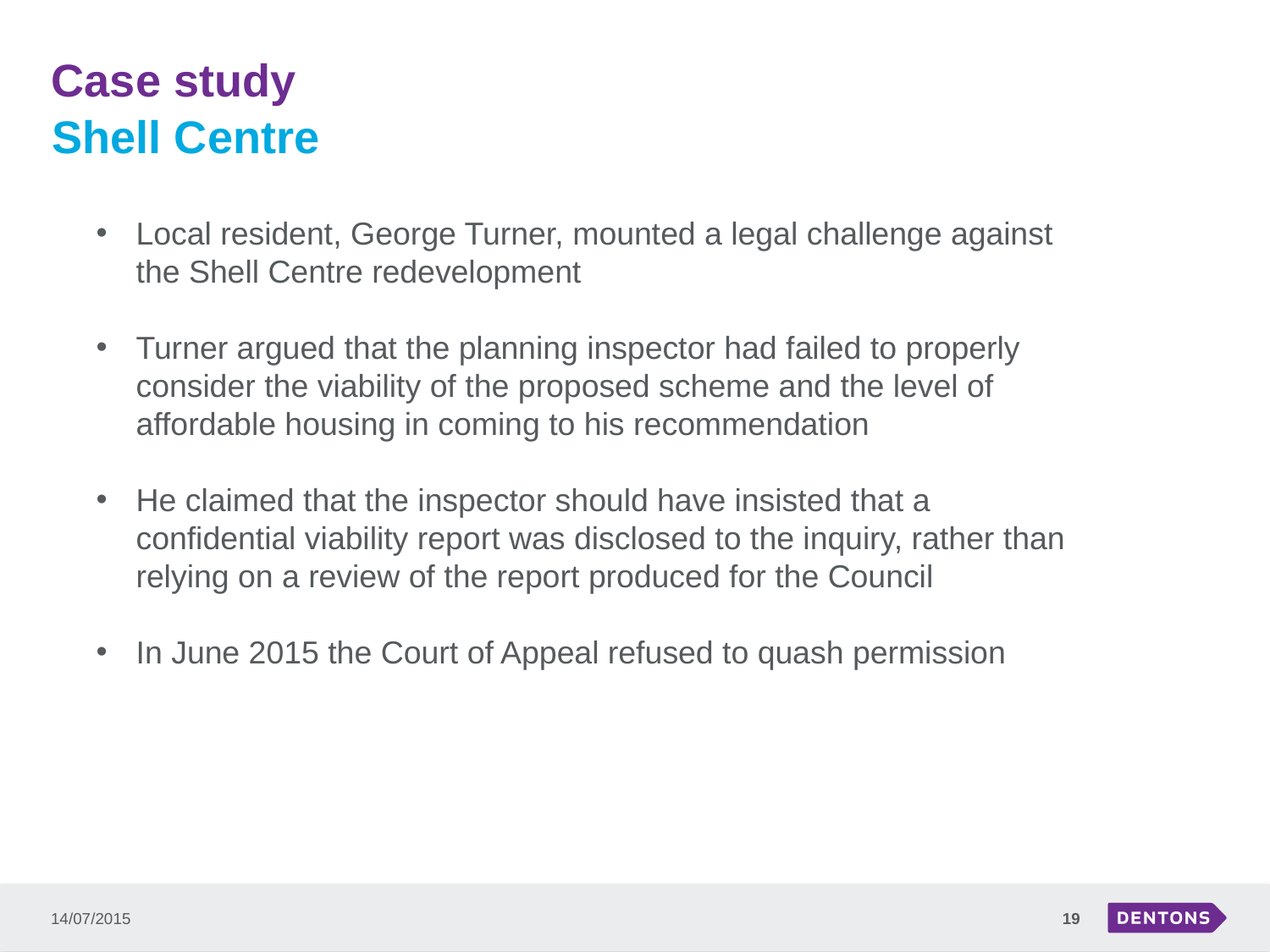

# Case study
Shell Centre
Local resident, George Turner, mounted a legal challenge against the Shell Centre redevelopment

Turner argued that the planning inspector had failed to properly consider the viability of the proposed scheme and the level of affordable housing in coming to his recommendation

He claimed that the inspector should have insisted that a confidential viability report was disclosed to the inquiry, rather than relying on a review of the report produced for the Council

In June 2015 the Court of Appeal refused to quash permission
14/07/2015
19